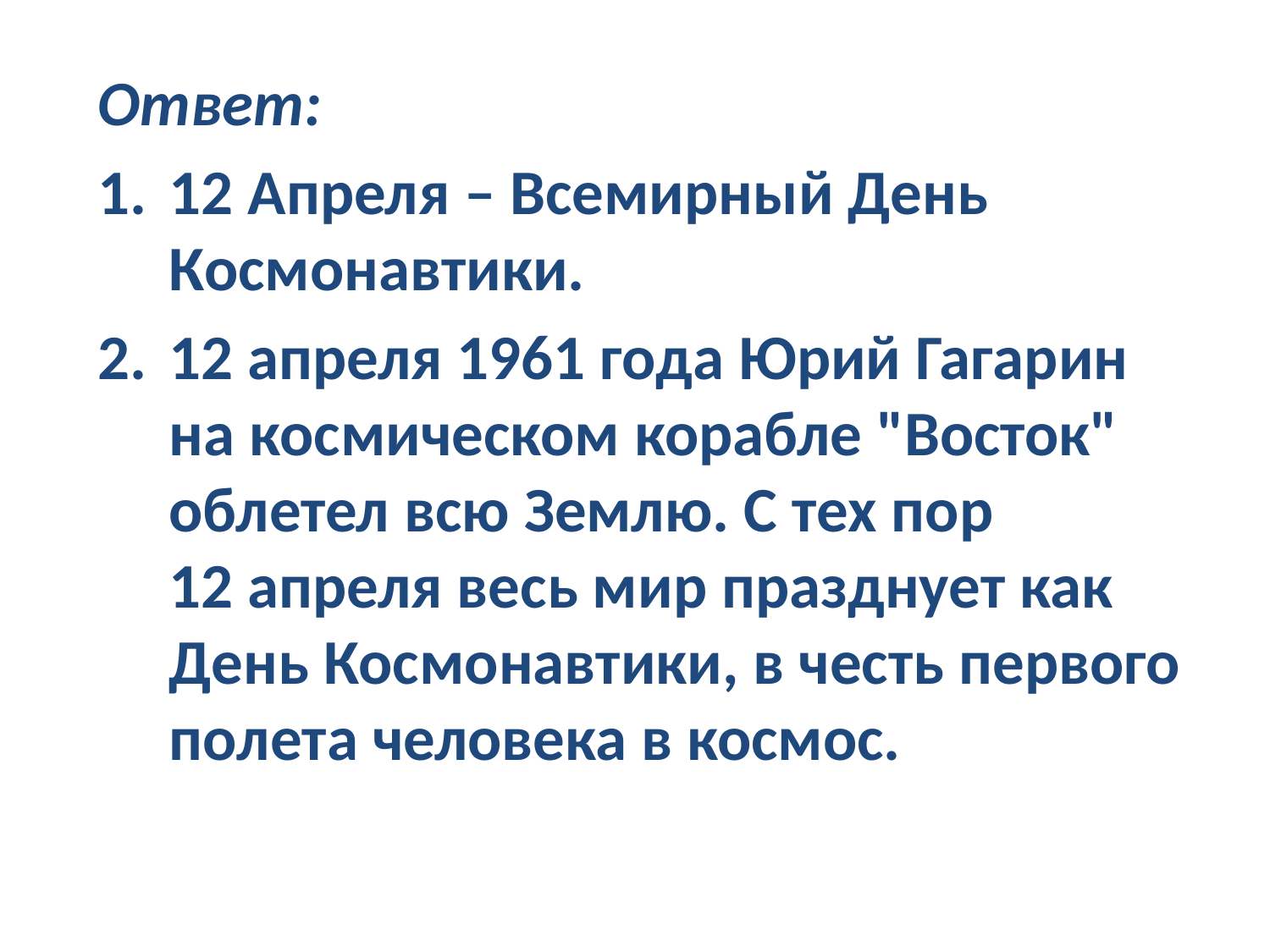

Ответ:
12 Апреля – Всемирный День Космонавтики.
12 апреля 1961 года Юрий Гагарин на космическом корабле "Восток" облетел всю Землю. С тех пор          12 апреля весь мир празднует как День Космонавтики, в честь первого полета человека в космос.